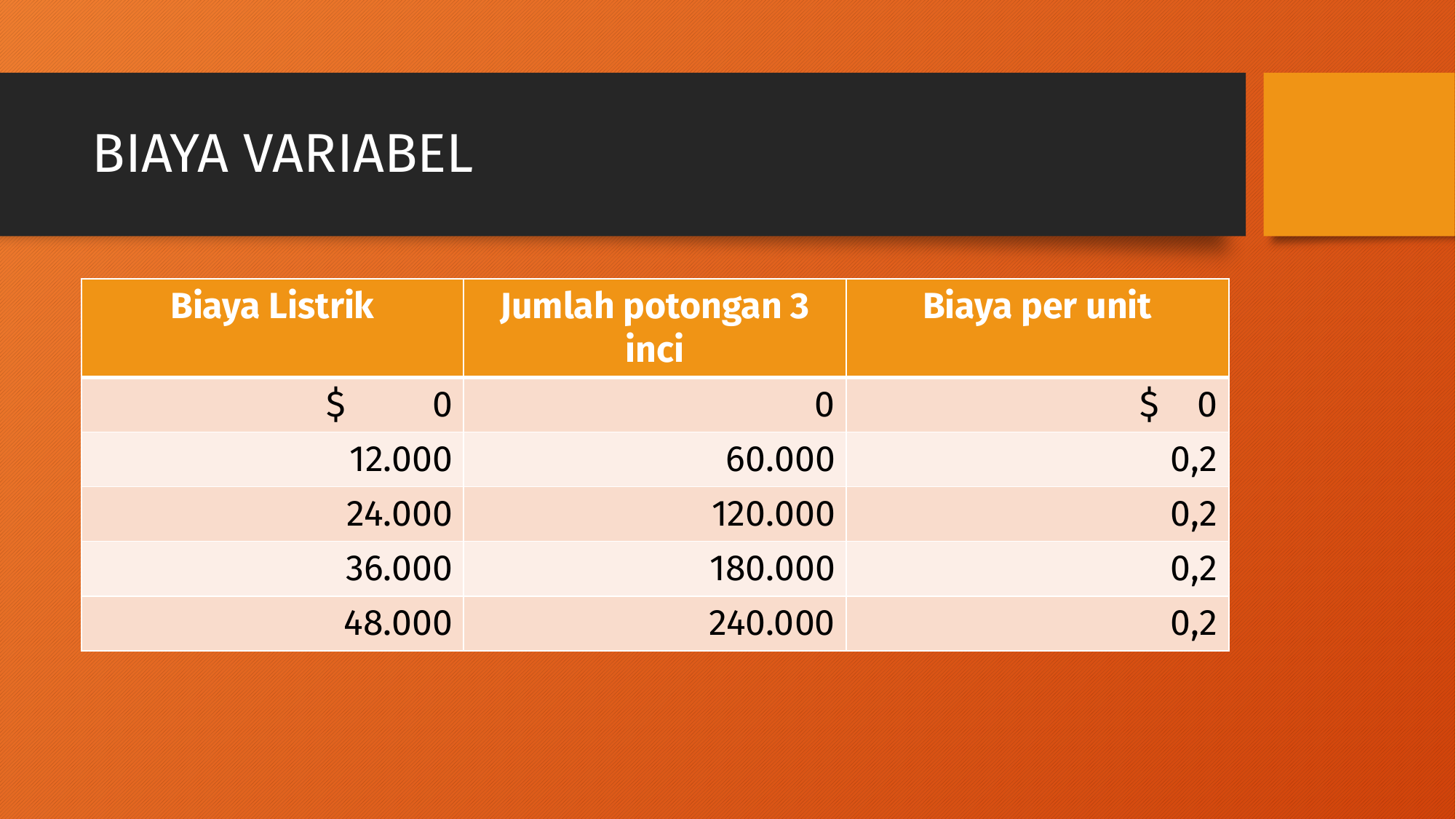

# BIAYA VARIABEL
| Biaya Listrik | Jumlah potongan 3 inci | Biaya per unit |
| --- | --- | --- |
| $ 0 | 0 | $ 0 |
| 12.000 | 60.000 | 0,2 |
| 24.000 | 120.000 | 0,2 |
| 36.000 | 180.000 | 0,2 |
| 48.000 | 240.000 | 0,2 |